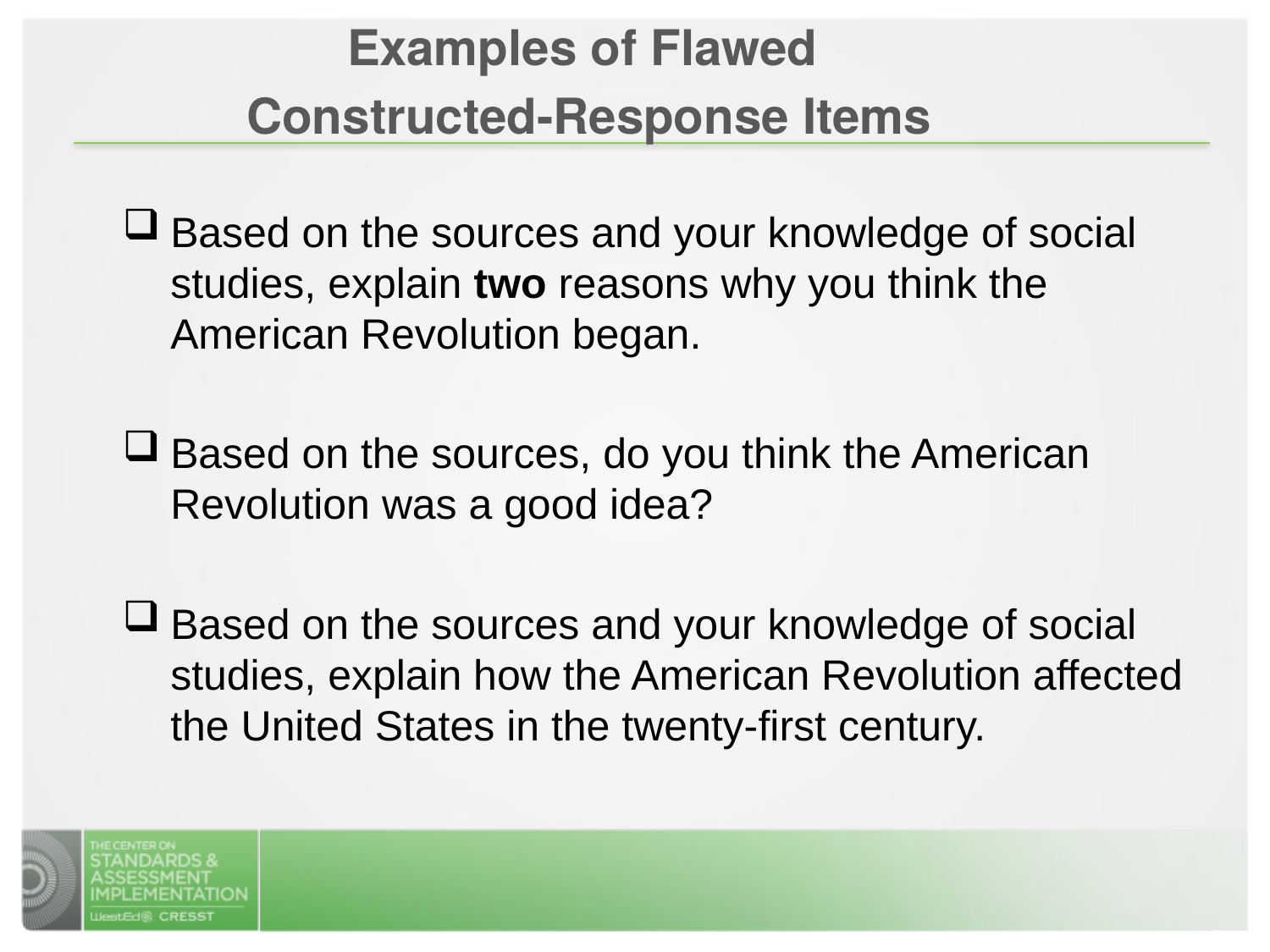

Examples of Flawed
Constructed-Response Items

Based on the sources and your knowledge of social studies, explain two reasons why you think the American Revolution began.

Based on the sources, do you think the American Revolution was a good idea?

Based on the sources and your knowledge of social studies, explain how the American Revolution affected the United States in the twenty-first century.